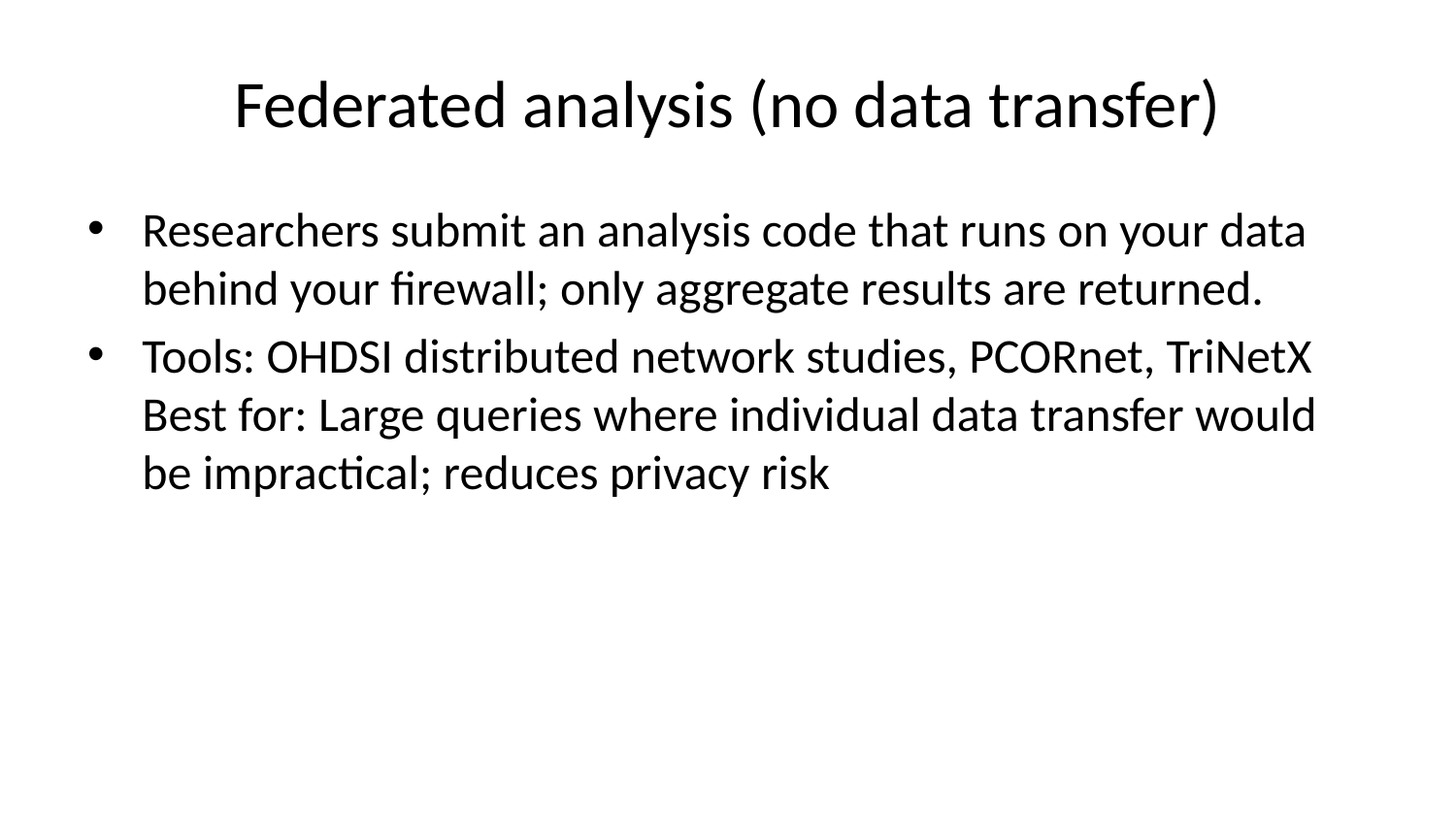

# Federated analysis (no data transfer)
Researchers submit an analysis code that runs on your data behind your firewall; only aggregate results are returned.
Tools: OHDSI distributed network studies, PCORnet, TriNetX Best for: Large queries where individual data transfer would be impractical; reduces privacy risk